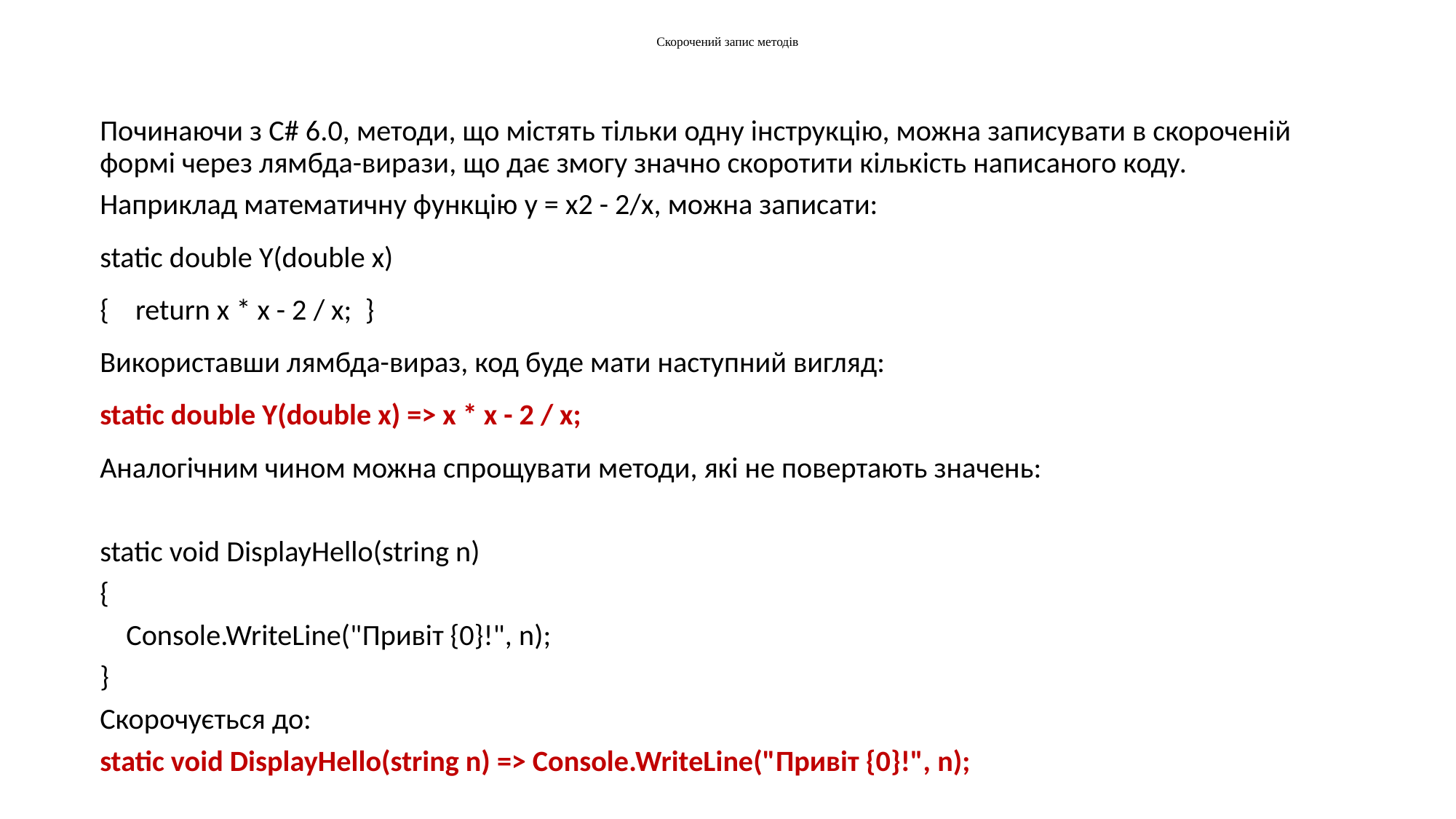

# Скорочений запис методів
Починаючи з C# 6.0, методи, що містять тільки одну інструкцію, можна записувати в скороченій формі через лямбда-вирази, що дає змогу значно скоротити кількість написаного коду.
Наприклад математичну функцію y = x2 - 2/x, можна записати:
static double Y(double x)
{    return x * x - 2 / x;  }
Використавши лямбда-вираз, код буде мати наступний вигляд:
static double Y(double x) => x * x - 2 / x;
Аналогічним чином можна спрощувати методи, які не повертають значень:

static void DisplayHello(string n)
{
    Console.WriteLine("Привіт {0}!", n);
}
Скорочується до:
static void DisplayHello(string n) => Console.WriteLine("Привіт {0}!", n);